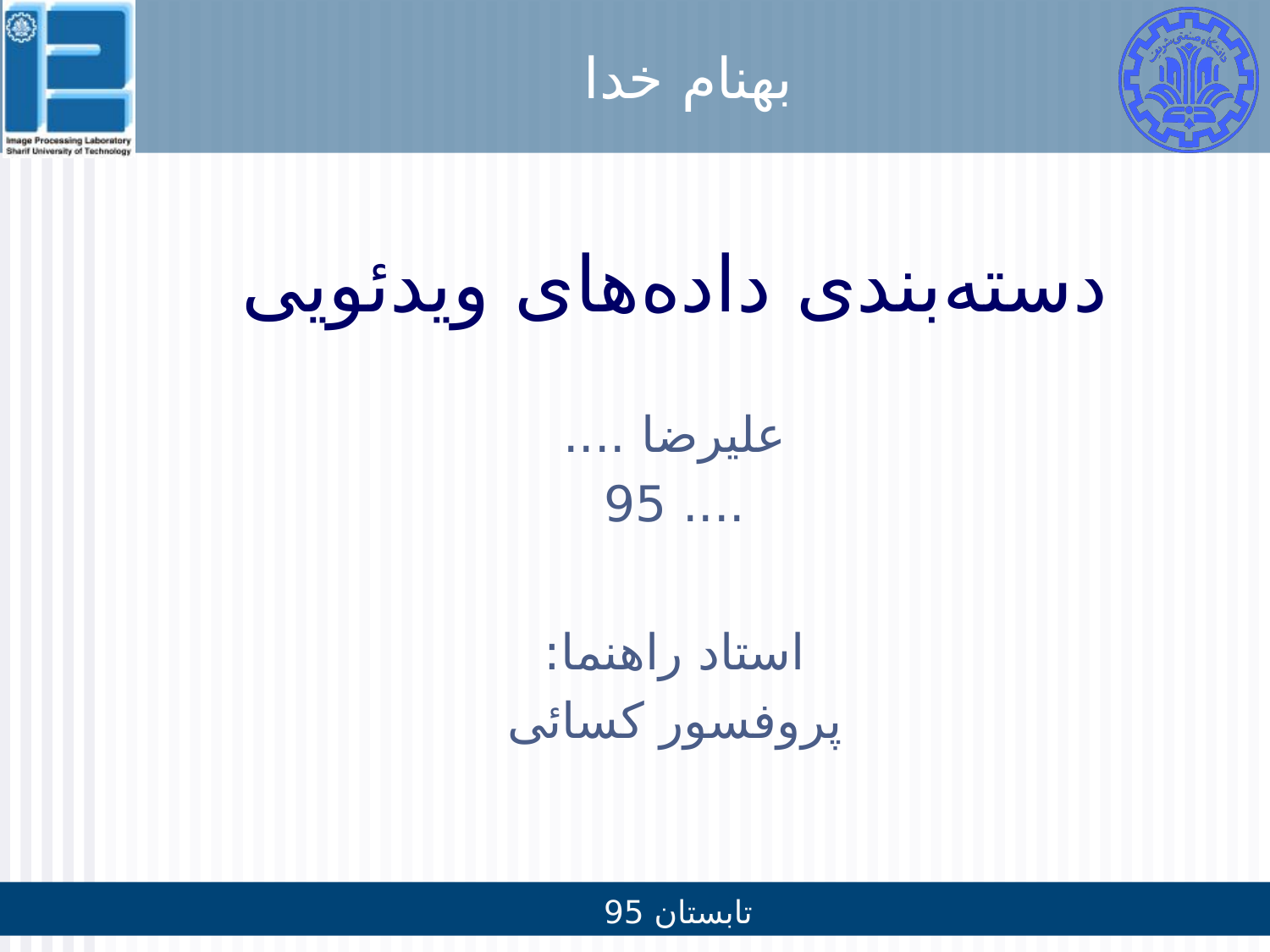

به‏نام خدا
# دسته‌بندی داده‌های ویدئویی
علی‏رضا ....
.... 95

استاد راهنما:
پروفسور کسائی
1
تابستان 95